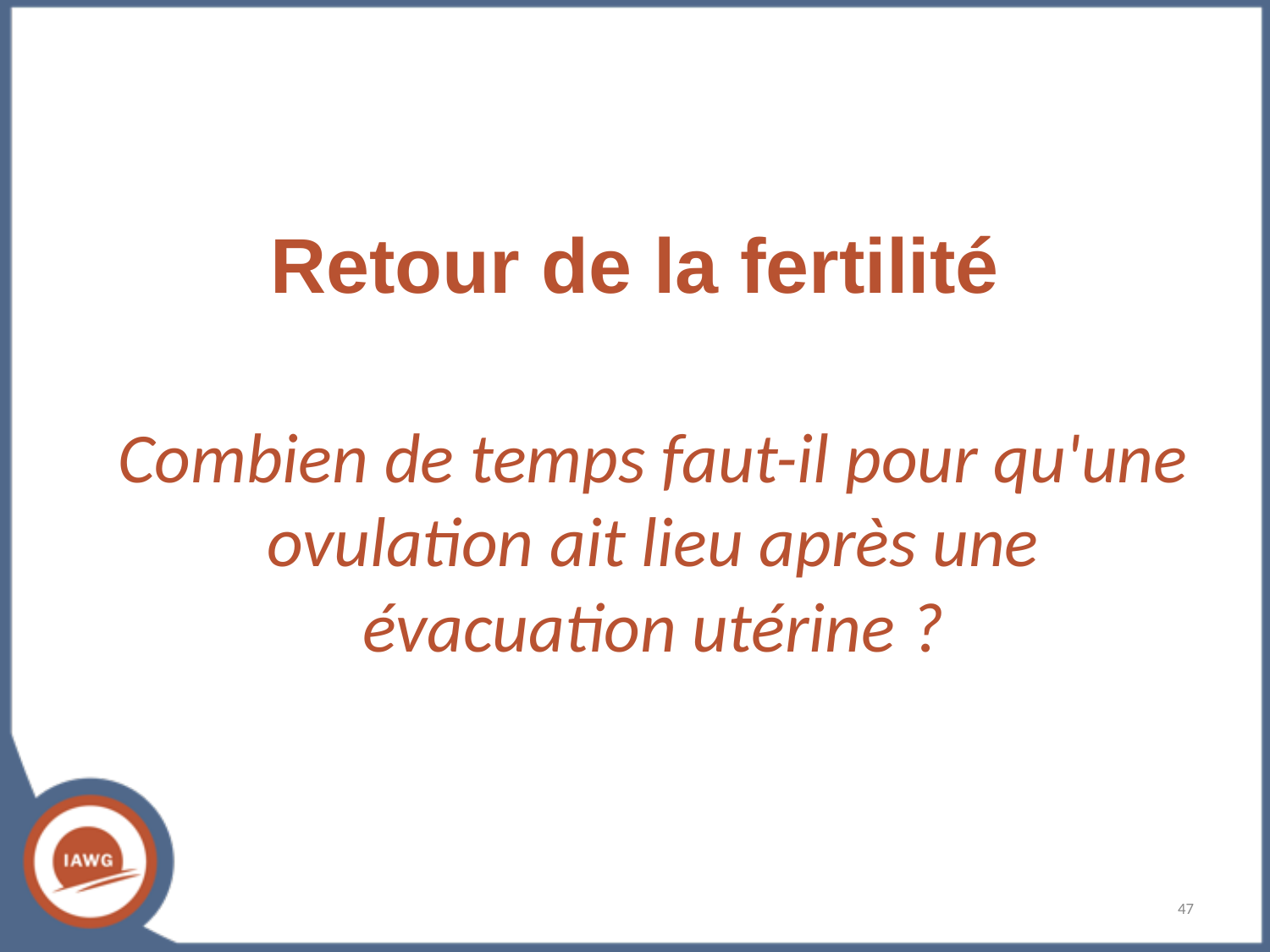

# Retour de la fertilité

Combien de temps faut-il pour qu'une ovulation ait lieu après une évacuation utérine ?

47